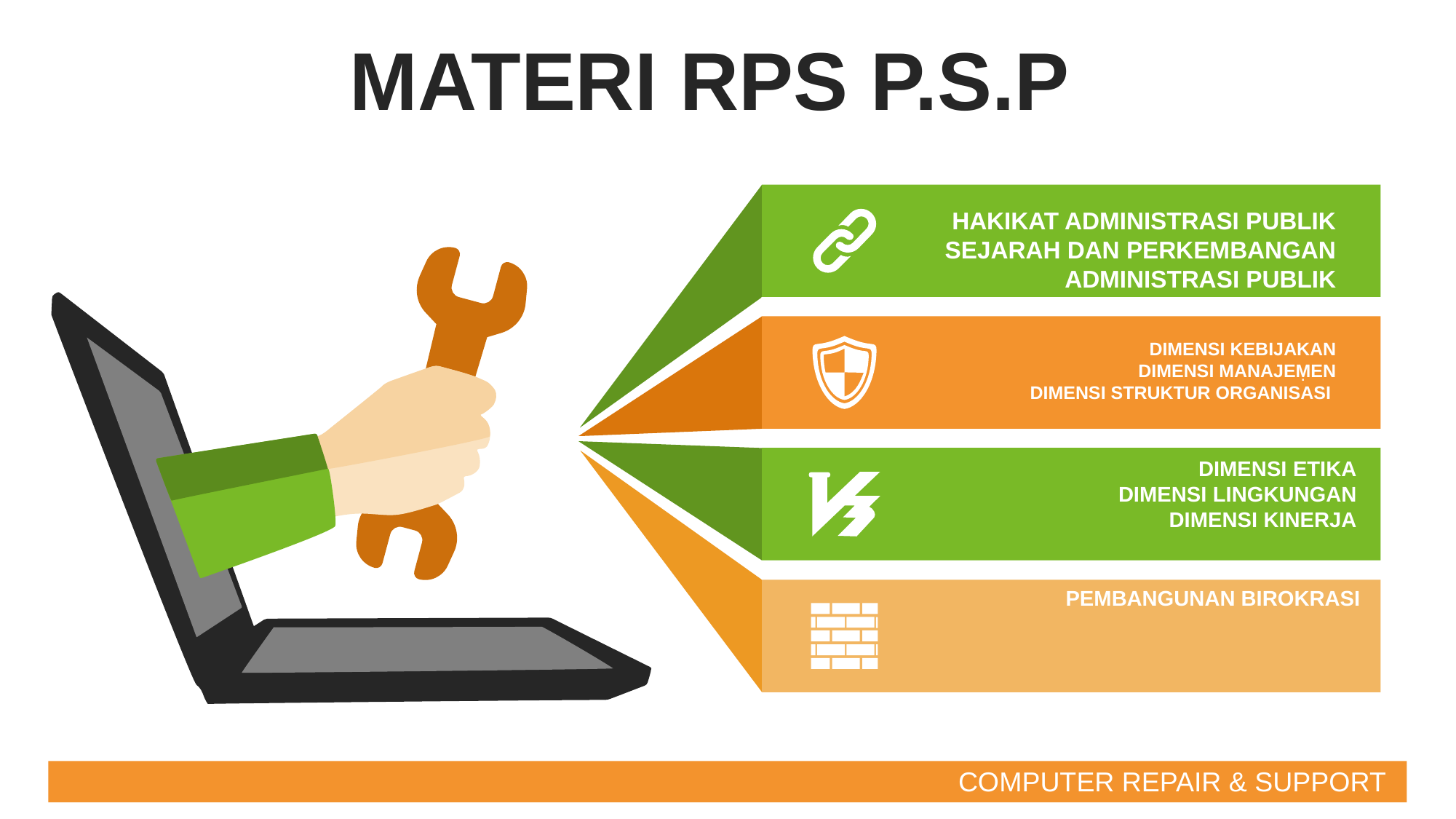

MATERI RPS P.S.P

HAKIKAT ADMINISTRASI PUBLIK
SEJARAH DAN PERKEMBANGAN ADMINISTRASI PUBLIK

DIMENSI KEBIJAKAN
DIMENSI MANAJEMEN
DIMENSI STRUKTUR ORGANISASI
.

DIMENSI ETIKA
DIMENSI LINGKUNGAN
DIMENSI KINERJA

PEMBANGUNAN BIROKRASI